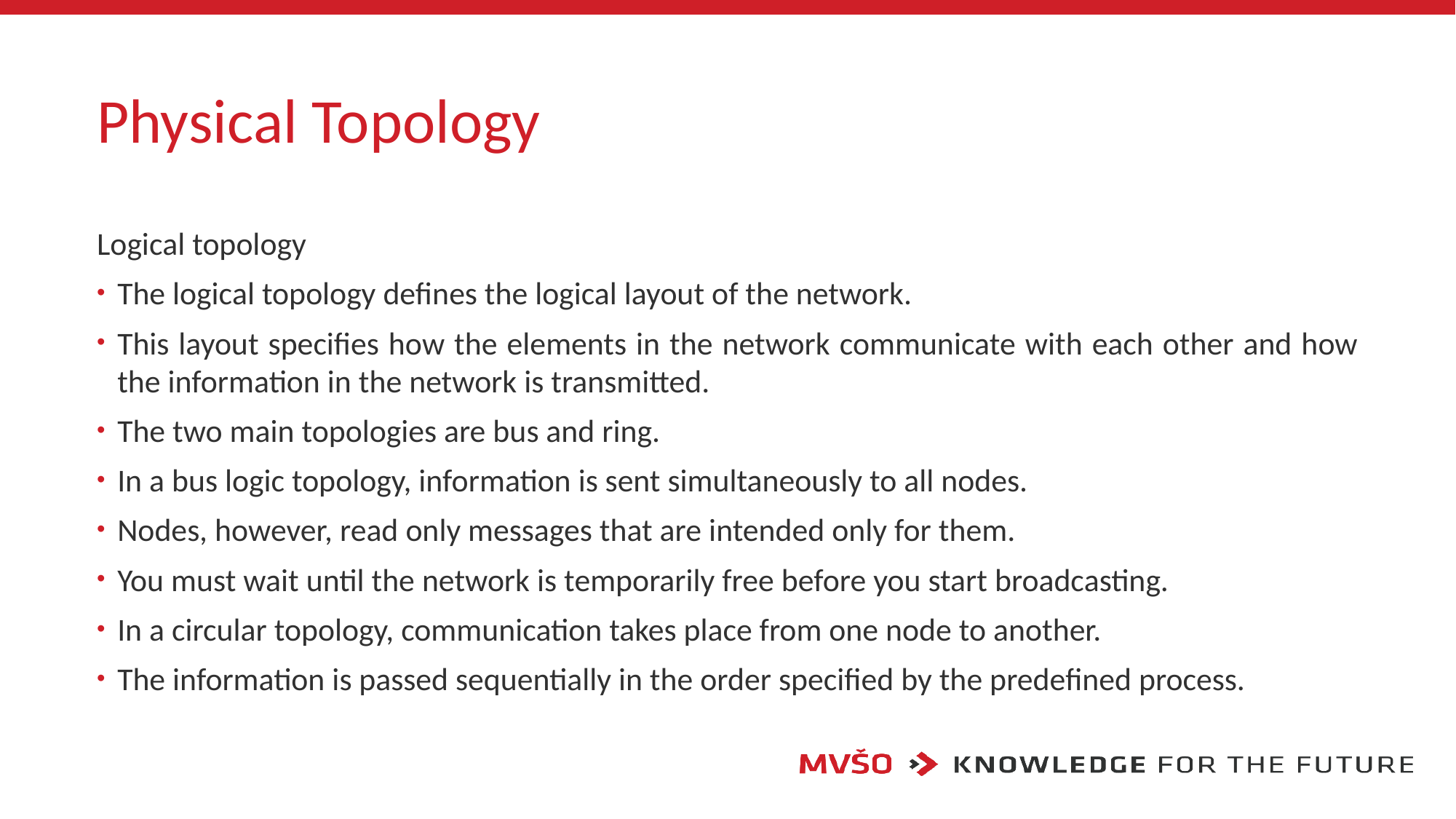

# Physical Topology
Logical topology
The logical topology defines the logical layout of the network.
This layout specifies how the elements in the network communicate with each other and how the information in the network is transmitted.
The two main topologies are bus and ring.
In a bus logic topology, information is sent simultaneously to all nodes.
Nodes, however, read only messages that are intended only for them.
You must wait until the network is temporarily free before you start broadcasting.
In a circular topology, communication takes place from one node to another.
The information is passed sequentially in the order specified by the predefined process.